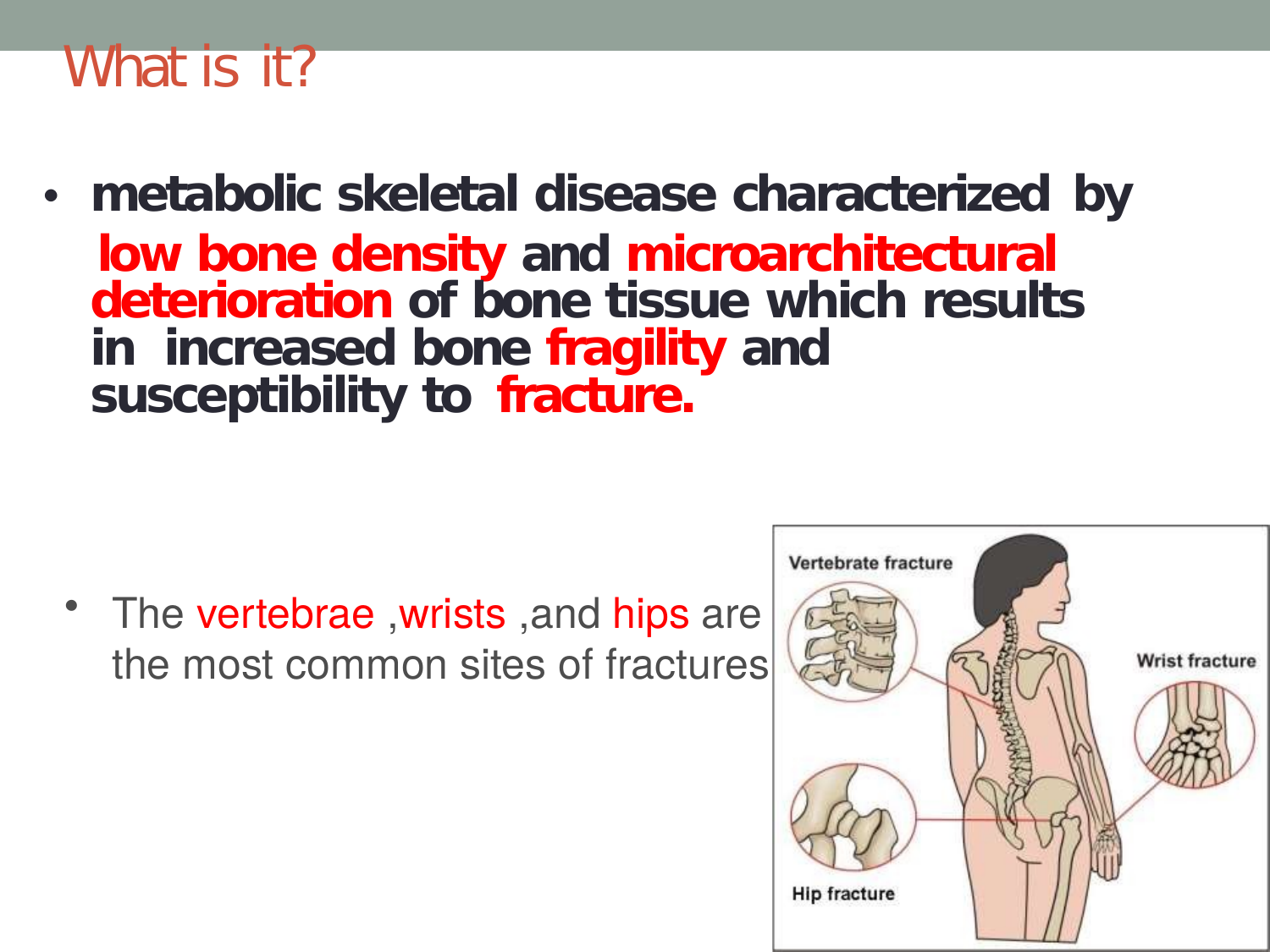

# What is it?
metabolic skeletal disease characterized by
low bone density and microarchitectural  deterioration of bone tissue which results in  increased bone fragility and susceptibility to  fracture.

The vertebrae ,wrists ,and hips are  the most common sites of fractures.